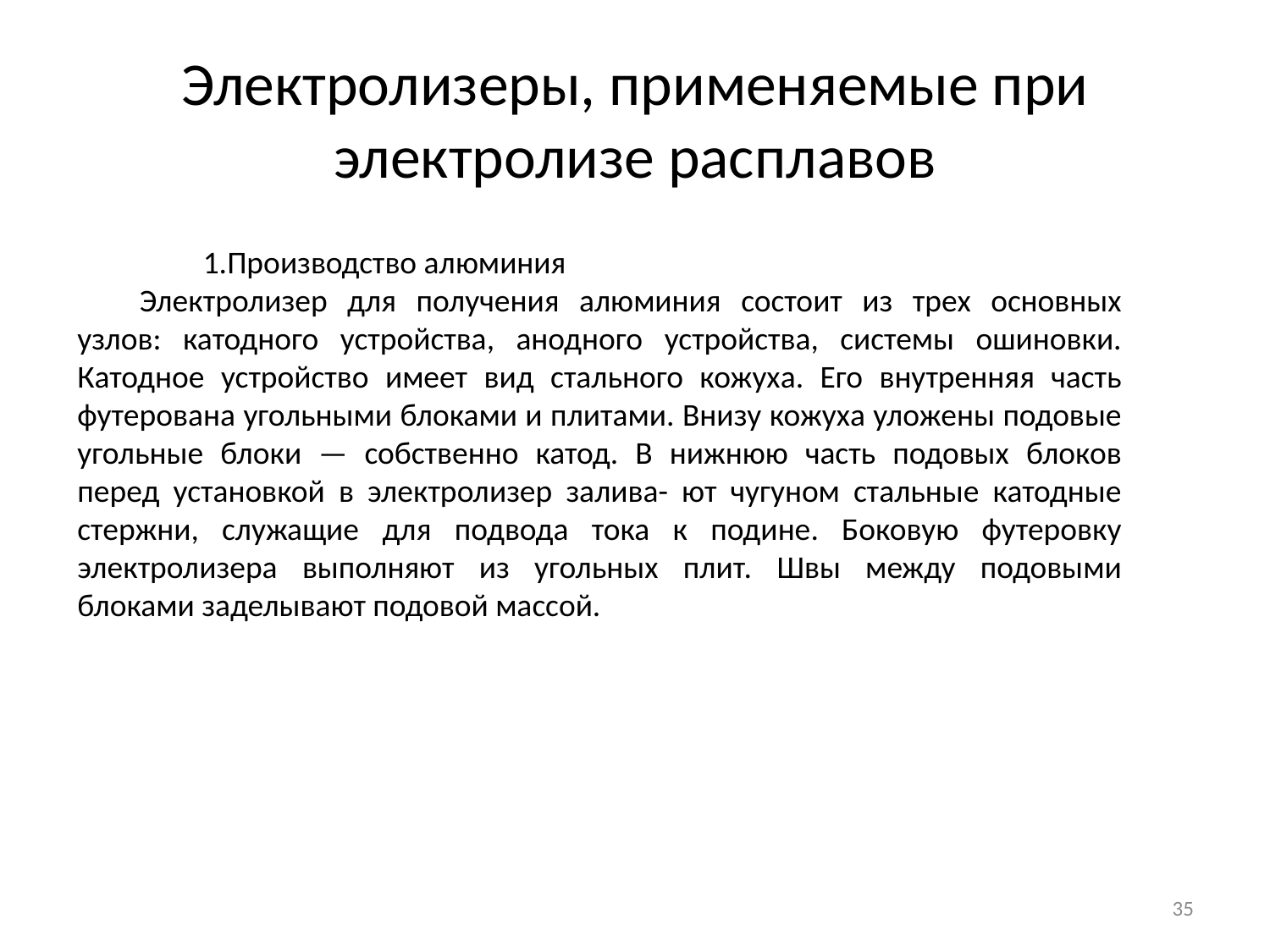

# Электролизеры, применяемые при электролизе расплавов
Производство алюминия
Электролизер для получения алюминия состоит из трех основных узлов: катодного устройства, анодного устройства, системы ошиновки. Катодное устройство имеет вид стального кожуха. Его внутренняя часть футерована угольными блоками и плитами. Внизу кожуха уложены подовые угольные блоки — собственно катод. В нижнюю часть подовых блоков перед установкой в электролизер залива- ют чугуном стальные катодные стержни, служащие для подвода тока к подине. Боковую футеровку электролизера выполняют из угольных плит. Швы между подовыми блоками заделывают подовой массой.
35